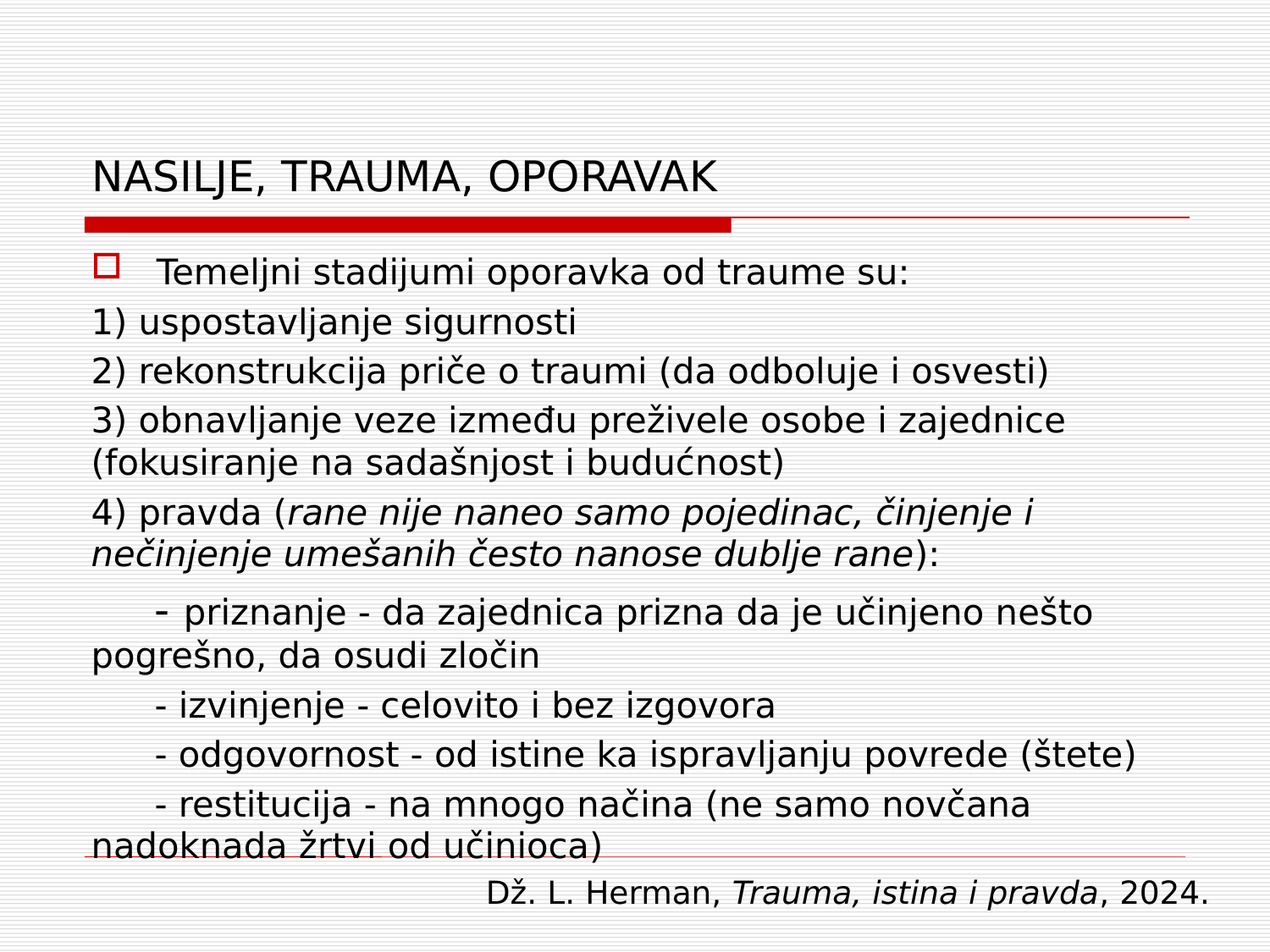

# NASILJE, TRAUMA, OPORAVAK
Temeljni stadijumi oporavka od traume su:
1) uspostavljanje sigurnosti
2) rekonstrukcija priče o traumi (da odboluje i osvesti)
3) obnavljanje veze između preživele osobe i zajednice (fokusiranje na sadašnjost i budućnost)
4) pravda (rane nije naneo samo pojedinac, činjenje i nečinjenje umešanih često nanose dublje rane):
- priznanje - da zajednica prizna da je učinjeno nešto 	pogrešno, da osudi zločin
- izvinjenje - celovito i bez izgovora
- odgovornost - od istine ka ispravljanju povrede (štete)
- restitucija - na mnogo načina (ne samo novčana 	nadoknada žrtvi od učinioca)
Dž. L. Herman, Trauma, istina i pravda, 2024.